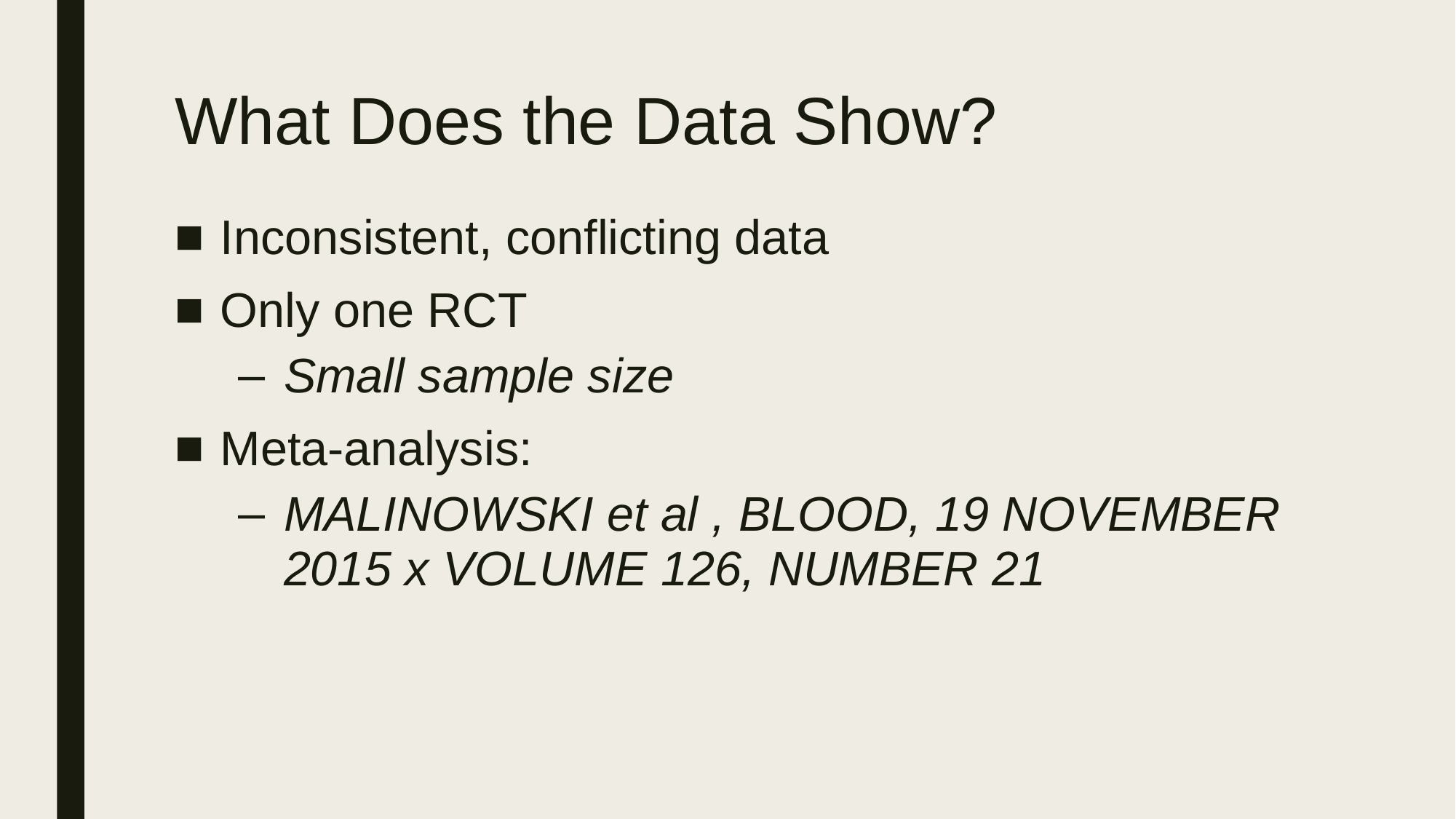

# What Does the Data Show?
Inconsistent, conflicting data
Only one RCT
Small sample size
Meta-analysis:
MALINOWSKI et al , BLOOD, 19 NOVEMBER 2015 x VOLUME 126, NUMBER 21